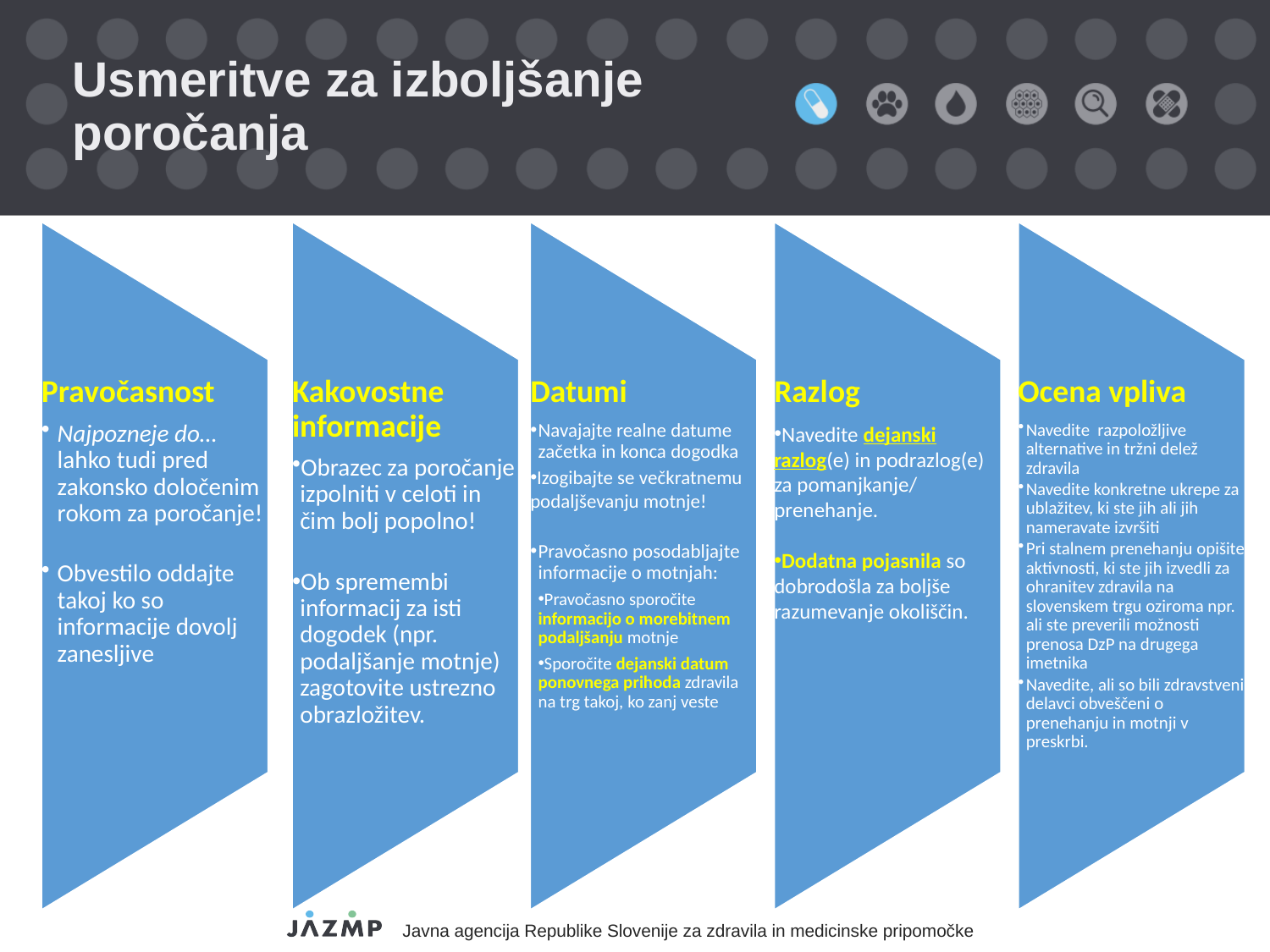

# Usmeritve za izboljšanje poročanja
Pravočasnost
Najpozneje do… lahko tudi pred zakonsko določenim rokom za poročanje!

Obvestilo oddajte takoj ko so informacije dovolj zanesljive
Kakovostne informacije
Obrazec za poročanje izpolniti v celoti in čim bolj popolno!

Ob spremembi informacij za isti dogodek (npr. podaljšanje motnje) zagotovite ustrezno obrazložitev.

Datumi
Navajajte realne datume začetka in konca dogodka
Izogibajte se večkratnemu podaljševanju motnje!

Pravočasno posodabljajte informacije o motnjah:

Pravočasno sporočite informacijo o morebitnem podaljšanju motnje

Sporočite dejanski datum ponovnega prihoda zdravila na trg takoj, ko zanj veste

Razlog
Navedite dejanski razlog(e) in podrazlog(e) za pomanjkanje/ prenehanje.

Dodatna pojasnila so dobrodošla za boljše razumevanje okoliščin.

Ocena vpliva
Navedite  razpoložljive alternative in tržni delež zdravila
Navedite konkretne ukrepe za ublažitev, ki ste jih ali jih nameravate izvršiti
Pri stalnem prenehanju opišite aktivnosti, ki ste jih izvedli za ohranitev zdravila na slovenskem trgu oziroma npr. ali ste preverili možnosti prenosa DzP na drugega imetnika
Navedite, ali so bili zdravstveni delavci obveščeni o prenehanju in motnji v preskrbi.